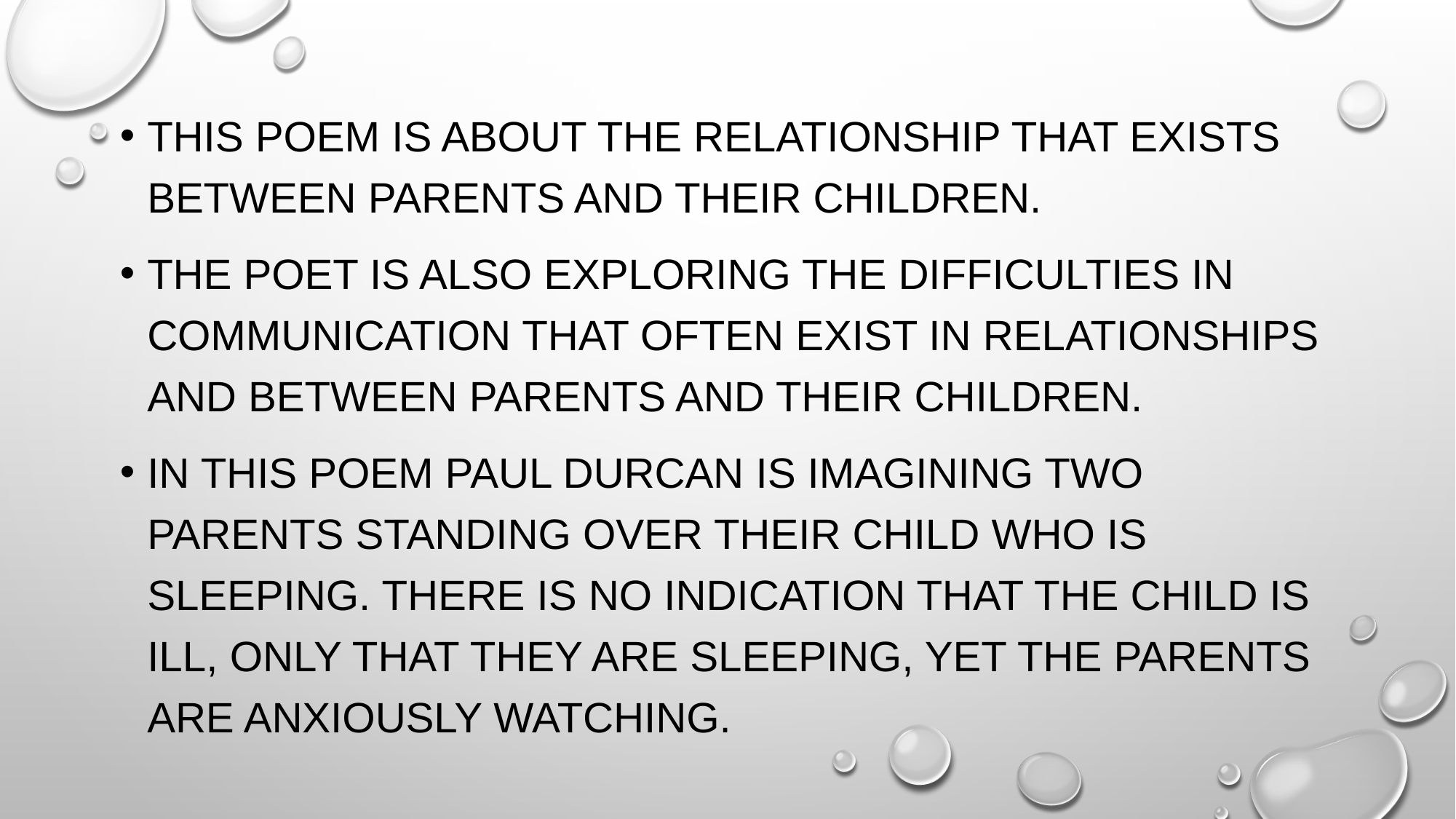

#
THIS POEM IS ABOUT THE RELATIONSHIP THAT EXISTS BETWEEN PARENTS AND THEIR CHILDREN.
THE POET IS ALSO EXPLORING THE DIFFICULTIES IN COMMUNICATION THAT OFTEN EXIST IN RELATIONSHIPS AND BETWEEN PARENTS AND THEIR CHILDREN.
IN THIS POEM Paul durcan is imagining two parents standing over their child who is sleeping. There is no indication that the child is ill, only that they are sleeping, yet the parents are anxiously watching.